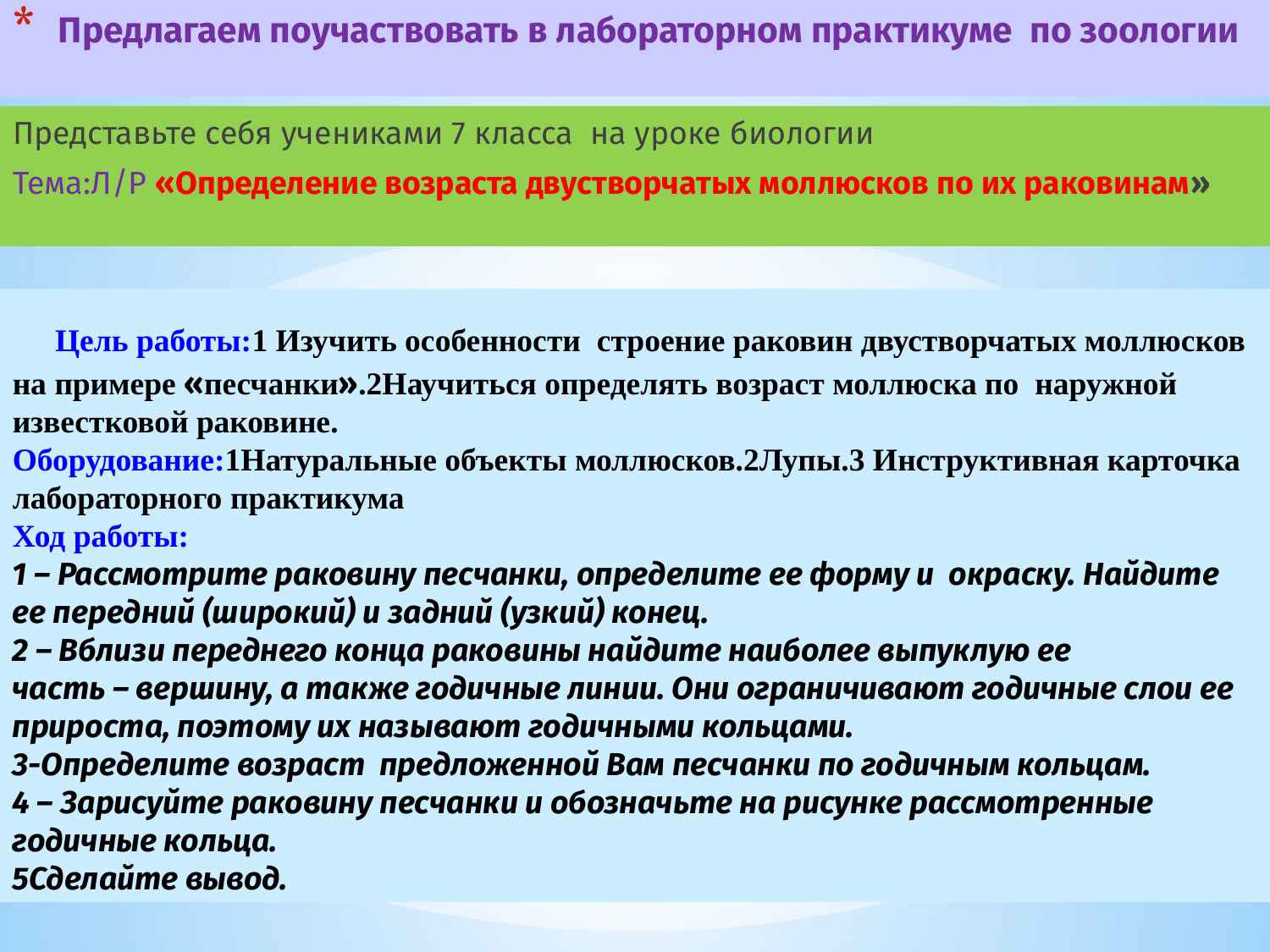

# Предлагаем поучаствовать в лабораторном практикуме  по зоологии
Представьте себя учениками 7 класса  на уроке биологии
Тема:Л/Р «Определение возраста двустворчатых моллюсков по их раковинам»

   Цель работы:1 Изучить особенности  строение раковин двустворчатых моллюсков на примере «песчанки».2Научиться определять возраст моллюска по  наружной известковой раковине.
Оборудование:1Натуральные объекты моллюсков.2Лупы.3 Инструктивная карточка лабораторного практикума
Ход работы:
1 – Рассмотрите раковину песчанки, определите ее форму и  окраску. Найдите ее передний (широкий) и задний (узкий) конец.
2 – Вблизи переднего конца раковины найдите наиболее выпуклую ее часть – вершину, а также годичные линии. Они ограничивают годичные слои ее прироста, поэтому их называют годичными кольцами.
3-Определите возраст  предложенной Вам песчанки по годичным кольцам.
4 – Зарисуйте раковину песчанки и обозначьте на рисунке рассмотренные годичные кольца.
5Сделайте вывод.